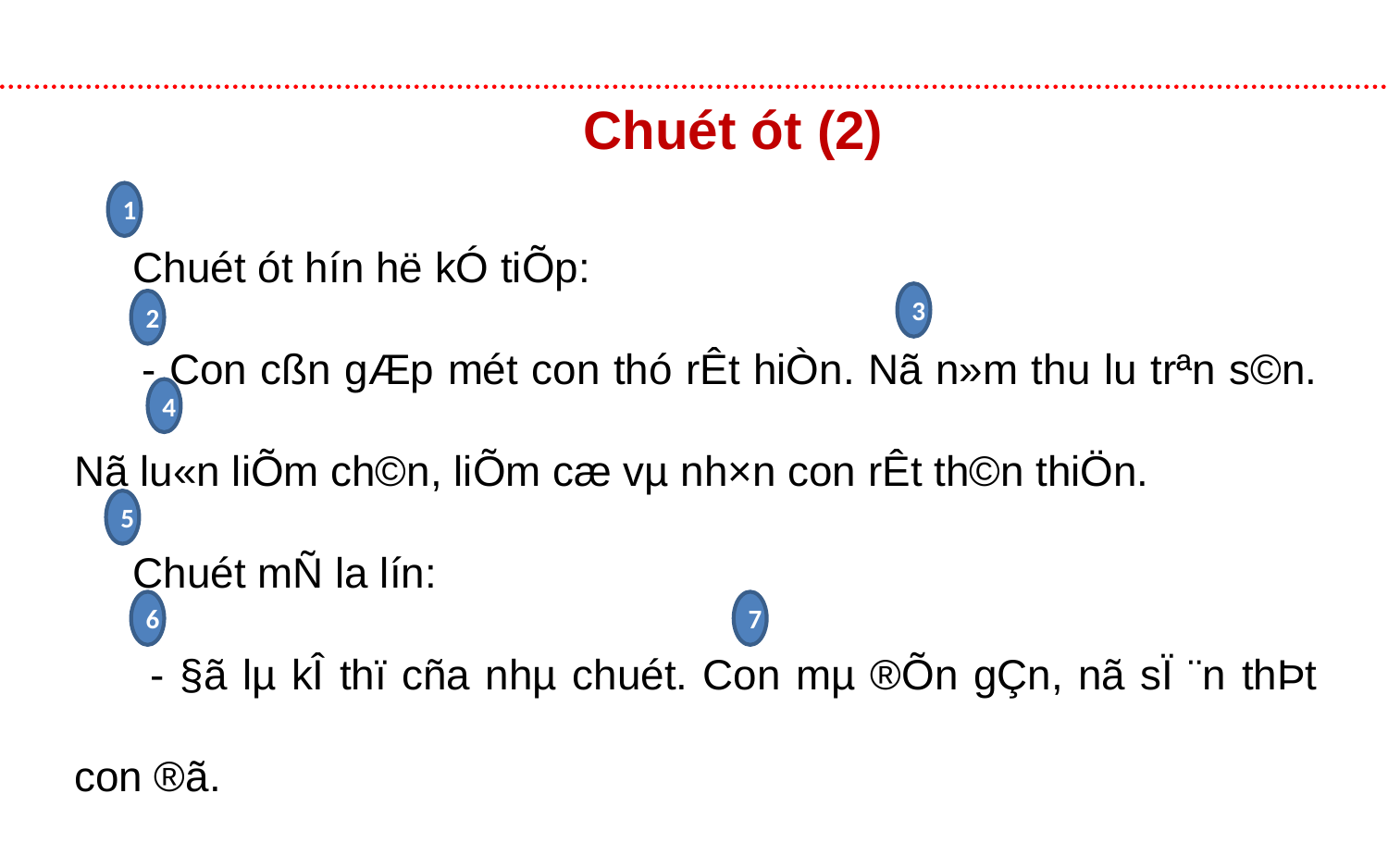

Chuét ót (2)
     Chuét ót hín hë kÓ tiÕp:
     - Con cßn gÆp mét con thó rÊt hiÒn. Nã n»m thu lu trªn s©n. Nã lu«n liÕm ch©n, liÕm cæ vµ nh×n con rÊt th©n thiÖn.
     Chuét mÑ la lín:
     - §ã lµ kÎ thï cña nhµ chuét. Con mµ ®Õn gÇn, nã sÏ ¨n thÞt con ®ã.
1
3
2
4
5
7
6